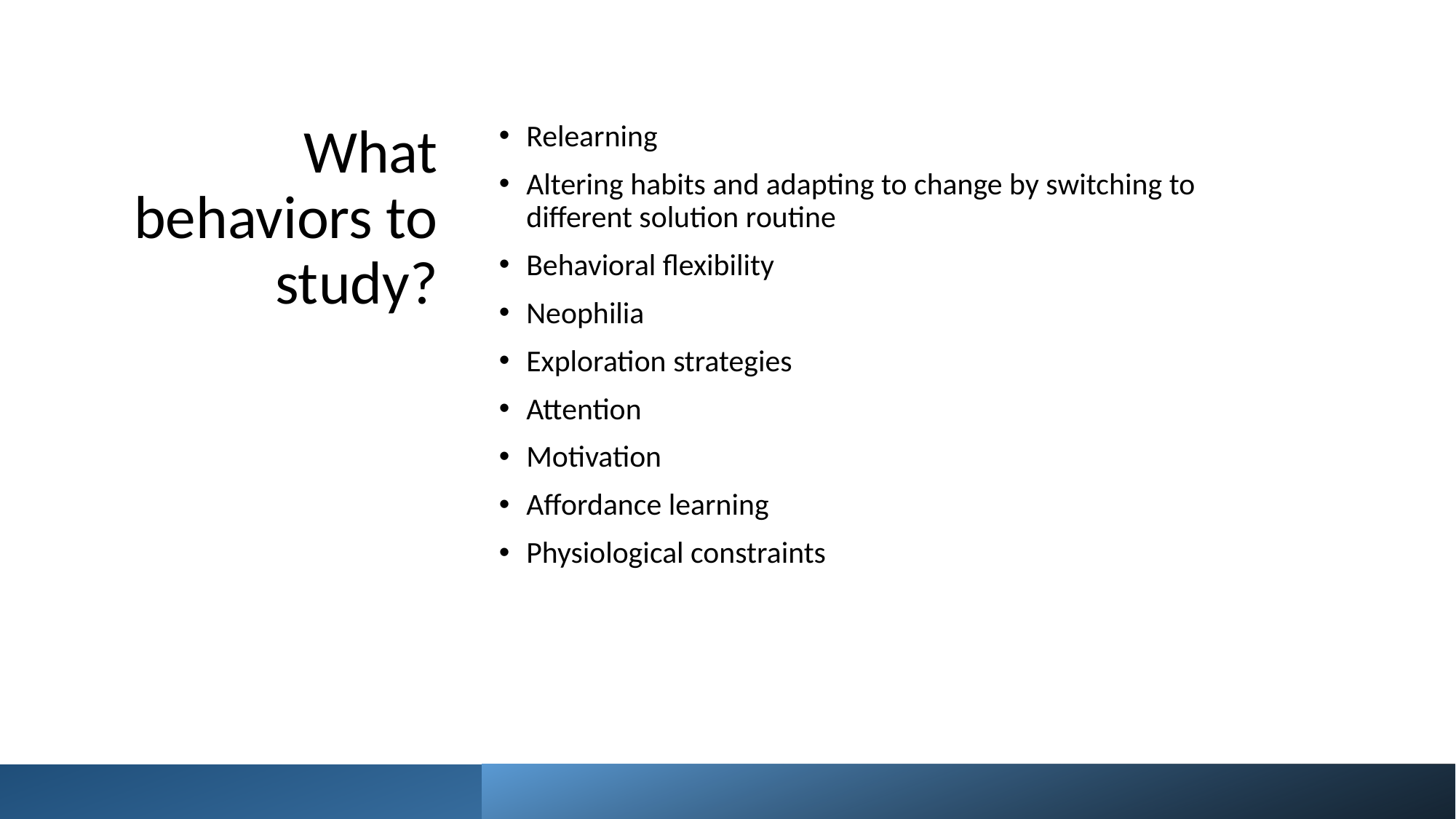

# What behaviors to study?
Relearning
Altering habits and adapting to change by switching to different solution routine
Behavioral flexibility
Neophilia
Exploration strategies
Attention
Motivation
Affordance learning
Physiological constraints